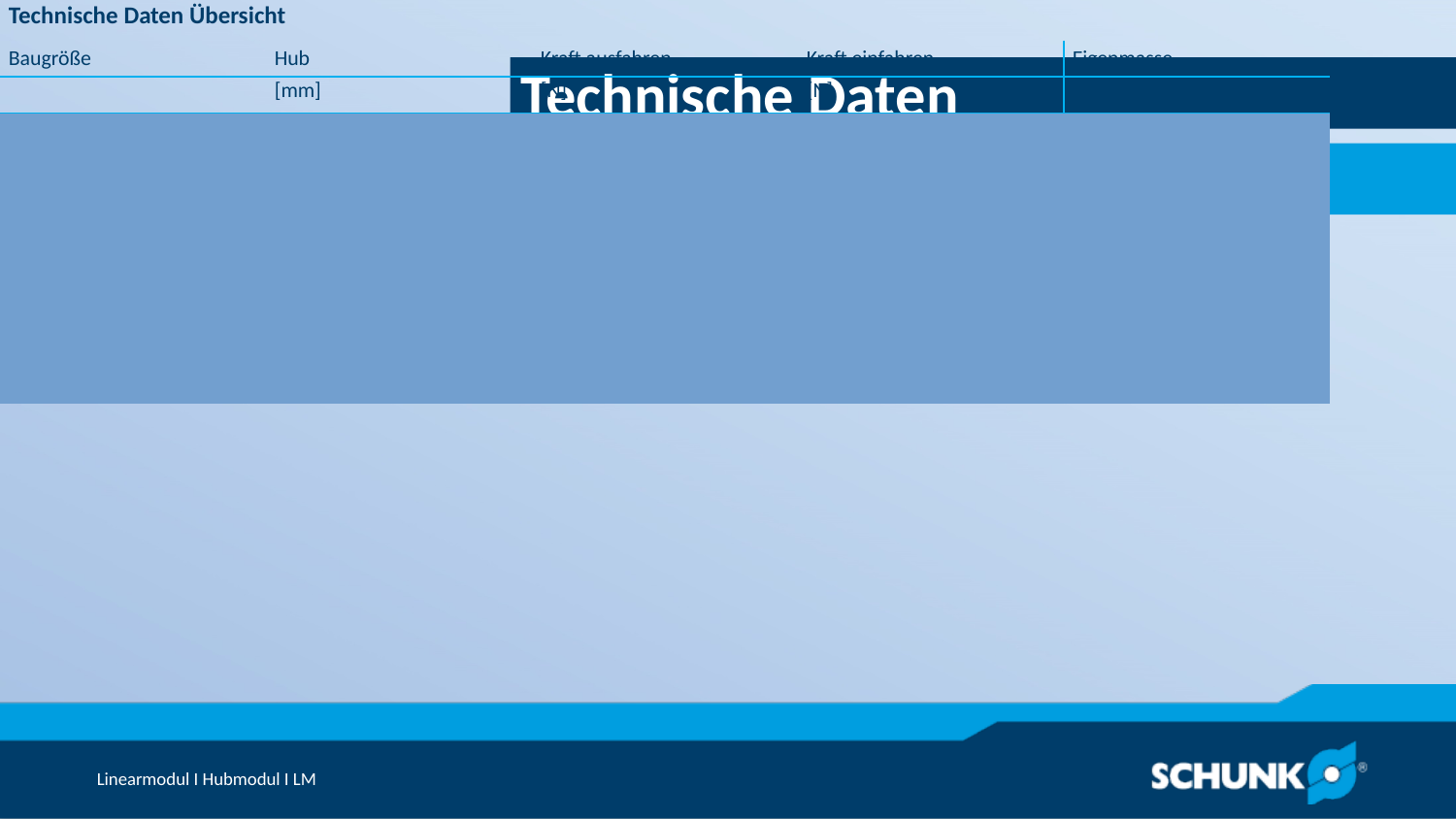

Technische Daten
| Technische Daten Übersicht |  |  |  |  |
| --- | --- | --- | --- | --- |
| Baugröße | Hub | Kraft ausfahren | Kraft einfahren | Eigenmasse |
|  | [mm] | [N] | [N] | [kg] |  |  |  |
| 25 | 25 .. 59 | 67 | 50 | 0.44 .. 0.6 |
| 50 | 13 .. 100 | 120 | 103 | 0.88 .. 1.45 |
| 100 | 25 .. 225 | 294 | 226 | 1.9 .. 4.78 |
| 200 | 25 .. 350 | 482 | 415 | 3.9 .. 10.59 |
| 300 | 25 .. 450 | 753 | 633 | 4.85 .. 15.81 |